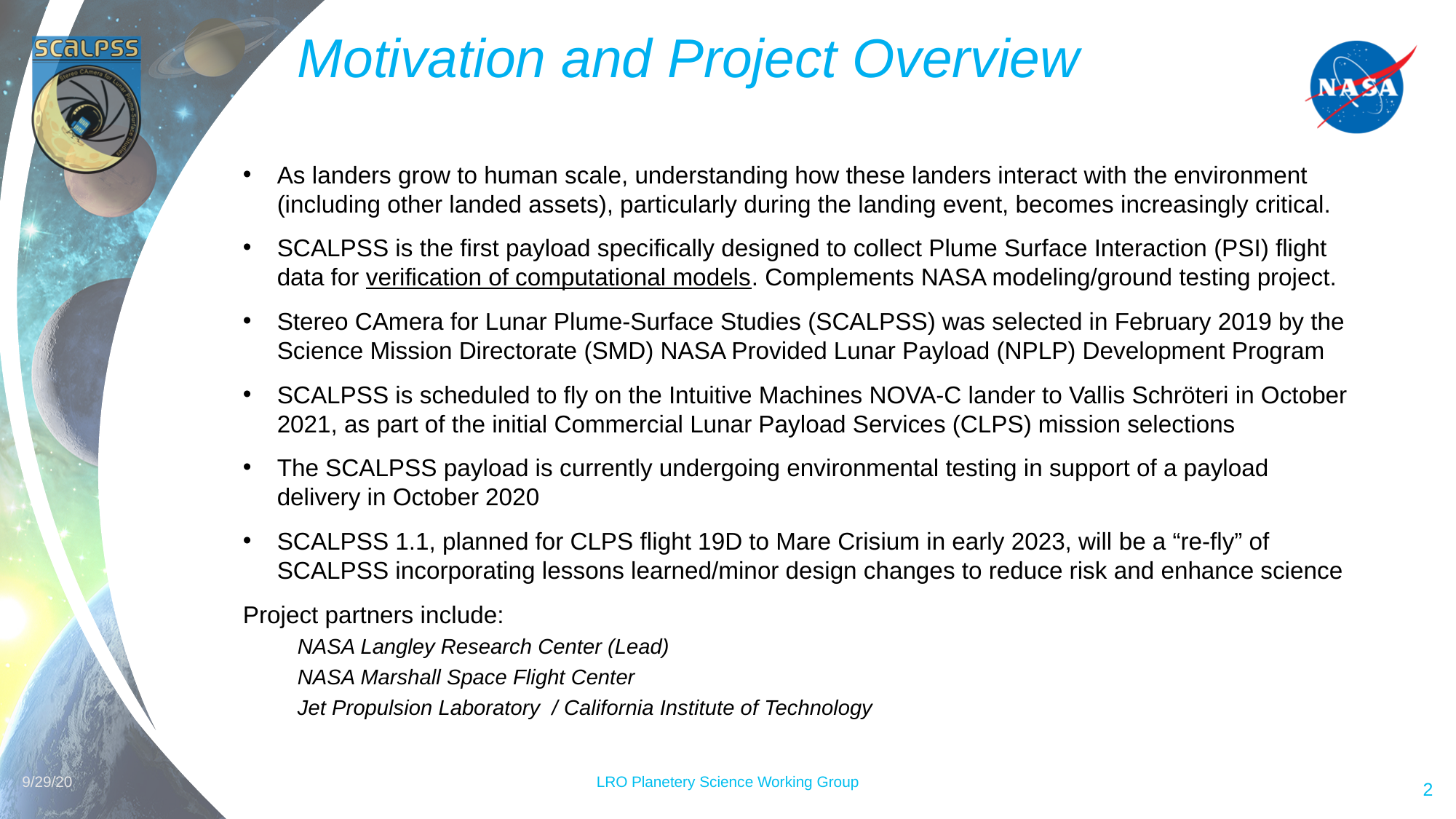

# Motivation and Project Overview
As landers grow to human scale, understanding how these landers interact with the environment (including other landed assets), particularly during the landing event, becomes increasingly critical.
SCALPSS is the first payload specifically designed to collect Plume Surface Interaction (PSI) flight data for verification of computational models. Complements NASA modeling/ground testing project.
Stereo CAmera for Lunar Plume-Surface Studies (SCALPSS) was selected in February 2019 by the Science Mission Directorate (SMD) NASA Provided Lunar Payload (NPLP) Development Program
SCALPSS is scheduled to fly on the Intuitive Machines NOVA-C lander to Vallis Schröteri in October 2021, as part of the initial Commercial Lunar Payload Services (CLPS) mission selections
The SCALPSS payload is currently undergoing environmental testing in support of a payload delivery in October 2020
SCALPSS 1.1, planned for CLPS flight 19D to Mare Crisium in early 2023, will be a “re-fly” of SCALPSS incorporating lessons learned/minor design changes to reduce risk and enhance science
Project partners include:
NASA Langley Research Center (Lead)
NASA Marshall Space Flight Center
Jet Propulsion Laboratory  / California Institute of Technology

9/29/20
LRO Planetery Science Working Group
2